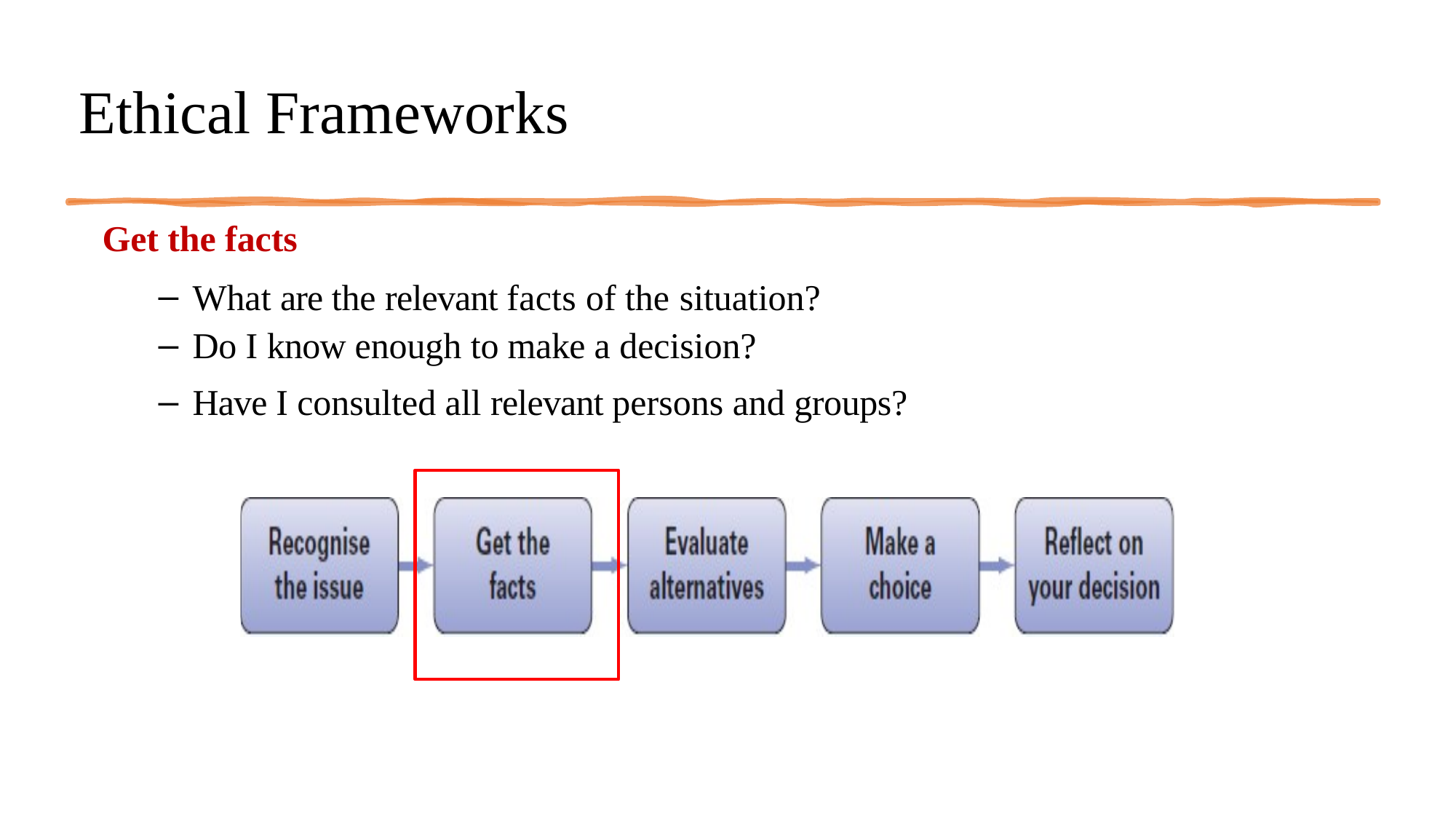

# Ethical Frameworks

Get the facts
What are the relevant facts of the situation?
Do I know enough to make a decision?
Have I consulted all relevant persons and groups?